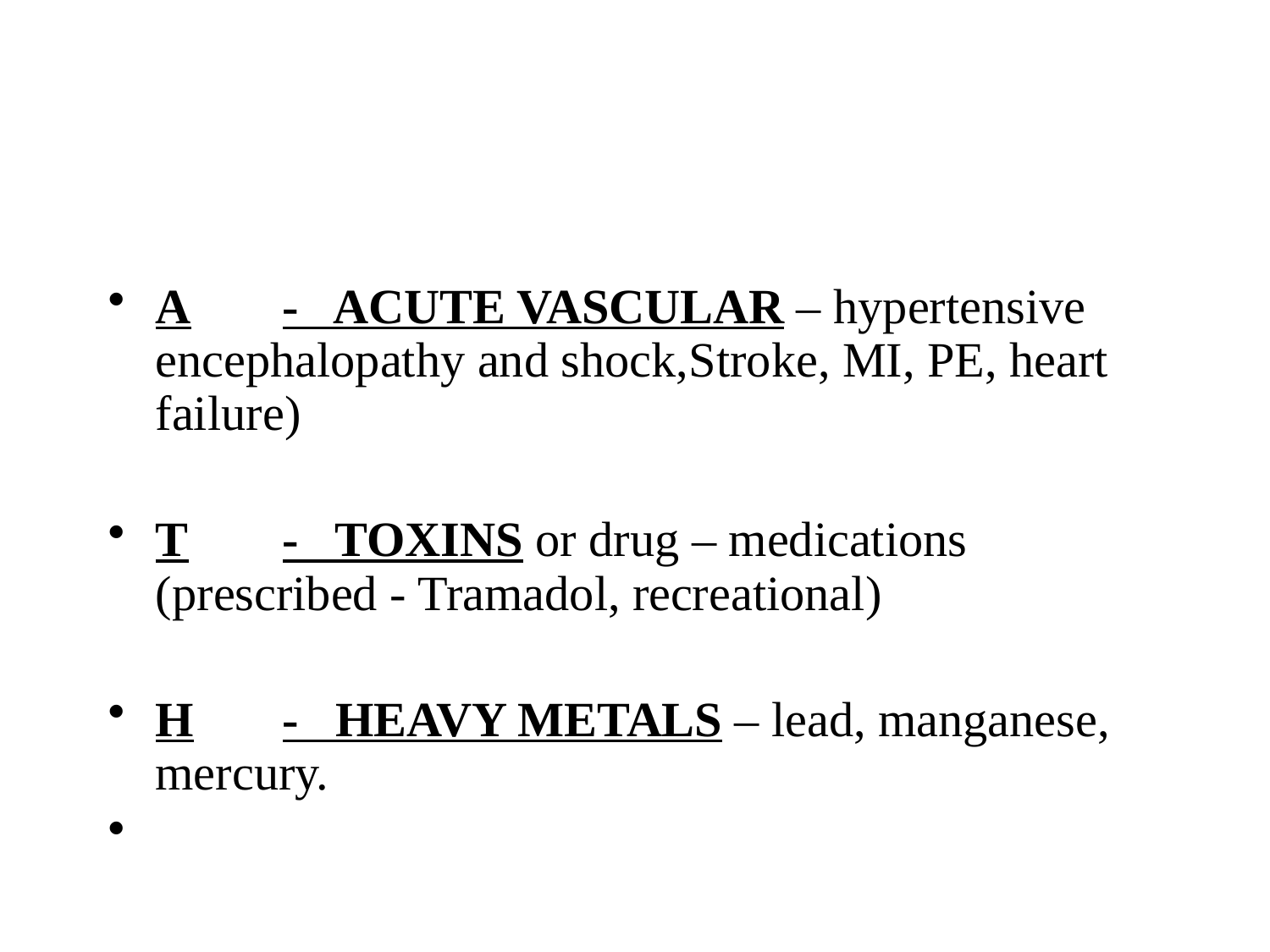

#
A	-   ACUTE VASCULAR – hypertensive encephalopathy and shock,Stroke, MI, PE, heart failure)

T	-   TOXINS or drug – medications (prescribed - Tramadol, recreational)

H	-   HEAVY METALS – lead, manganese, mercury.